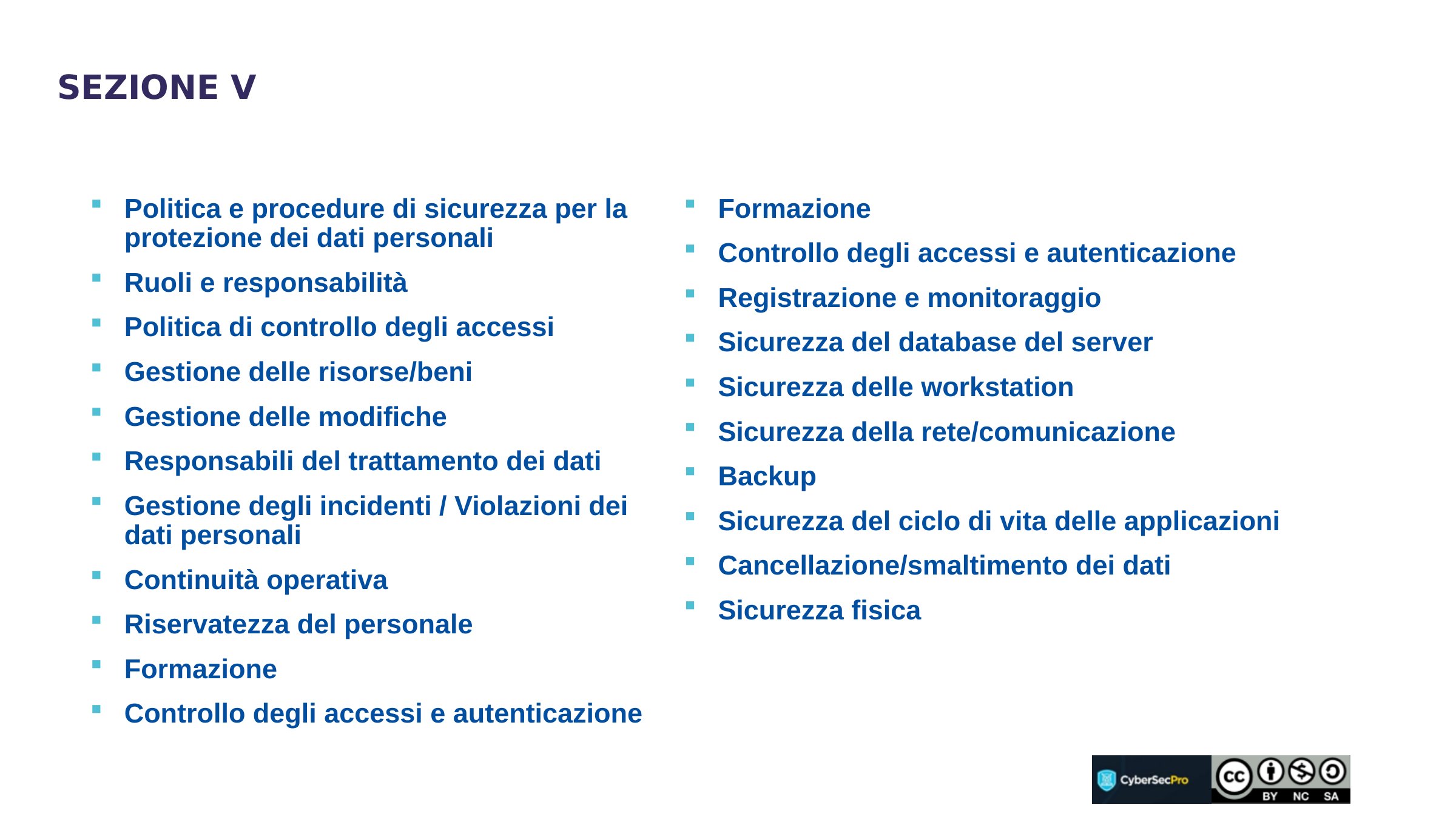

Sezione V
Politica e procedure di sicurezza per la protezione dei dati personali
Ruoli e responsabilità
Politica di controllo degli accessi
Gestione delle risorse/beni
Gestione delle modifiche
Responsabili del trattamento dei dati
Gestione degli incidenti / Violazioni dei dati personali
Continuità operativa
Riservatezza del personale
Formazione
Controllo degli accessi e autenticazione

Formazione
Controllo degli accessi e autenticazione
Registrazione e monitoraggio
Sicurezza del database del server
Sicurezza delle workstation
Sicurezza della rete/comunicazione
Backup
Sicurezza del ciclo di vita delle applicazioni
Cancellazione/smaltimento dei dati
Sicurezza fisica